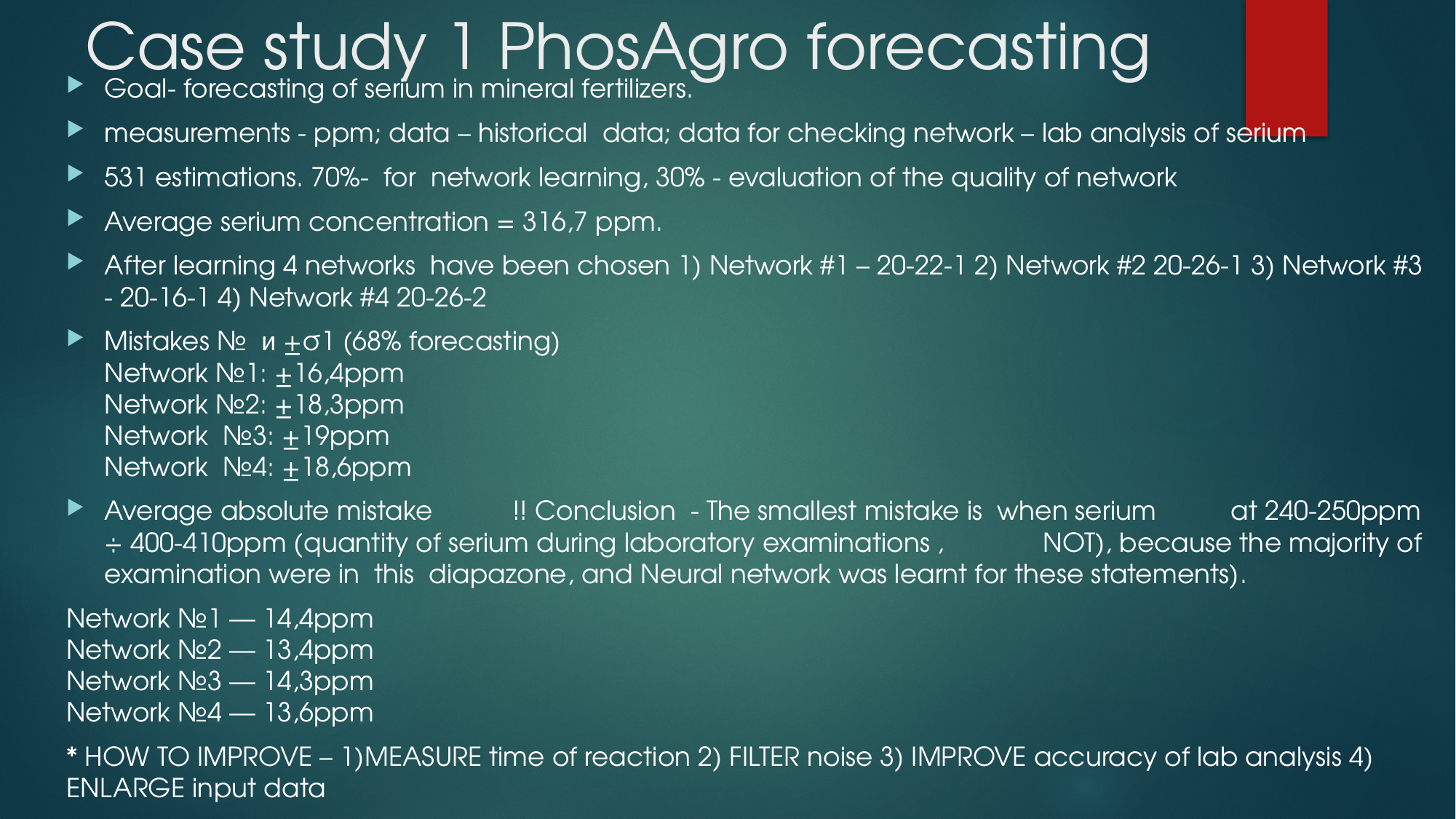

# Case study 1 PhosAgro forecasting
Goal- forecasting of serium in mineral fertilizers.
measurements - ppm; data – historical  data; data for checking network – lab analysis of serium
531 estimations. 70%-  for  network learning, 30% - evaluation of the quality of network
Average serium concentration = 316,7 ppm.
After learning 4 networks  have been chosen 1) Network #1 – 20-22-1 2) Network #2 20-26-1 3) Network #3  - 20-16-1 4) Network #4 20-26-2
Mistakes №  и ±σ1 (68% forecasting) 
Network №1: ±16,4ppm
Network №2: ±18,3ppm
Network  №3: ±19ppm
Network  №4: ±18,6ppm
Average absolute mistake           !! Conclusion  - The smallest mistake is  when serium    	at 240-250ppm ÷ 400-410ppm (quantity of serium during laboratory examinations , 	NOT), because the majority of examination were in  this  diapazone, and Neural network was learnt for these statements).
Network №1 — 14,4ppm
Network №2 — 13,4ppm
Network №3 — 14,3ppm
Network №4 — 13,6ppm
* HOW TO IMPROVE – 1)MEASURE time of reaction 2) FILTER noise 3) IMPROVE accuracy of lab analysis 4) ENLARGE input data